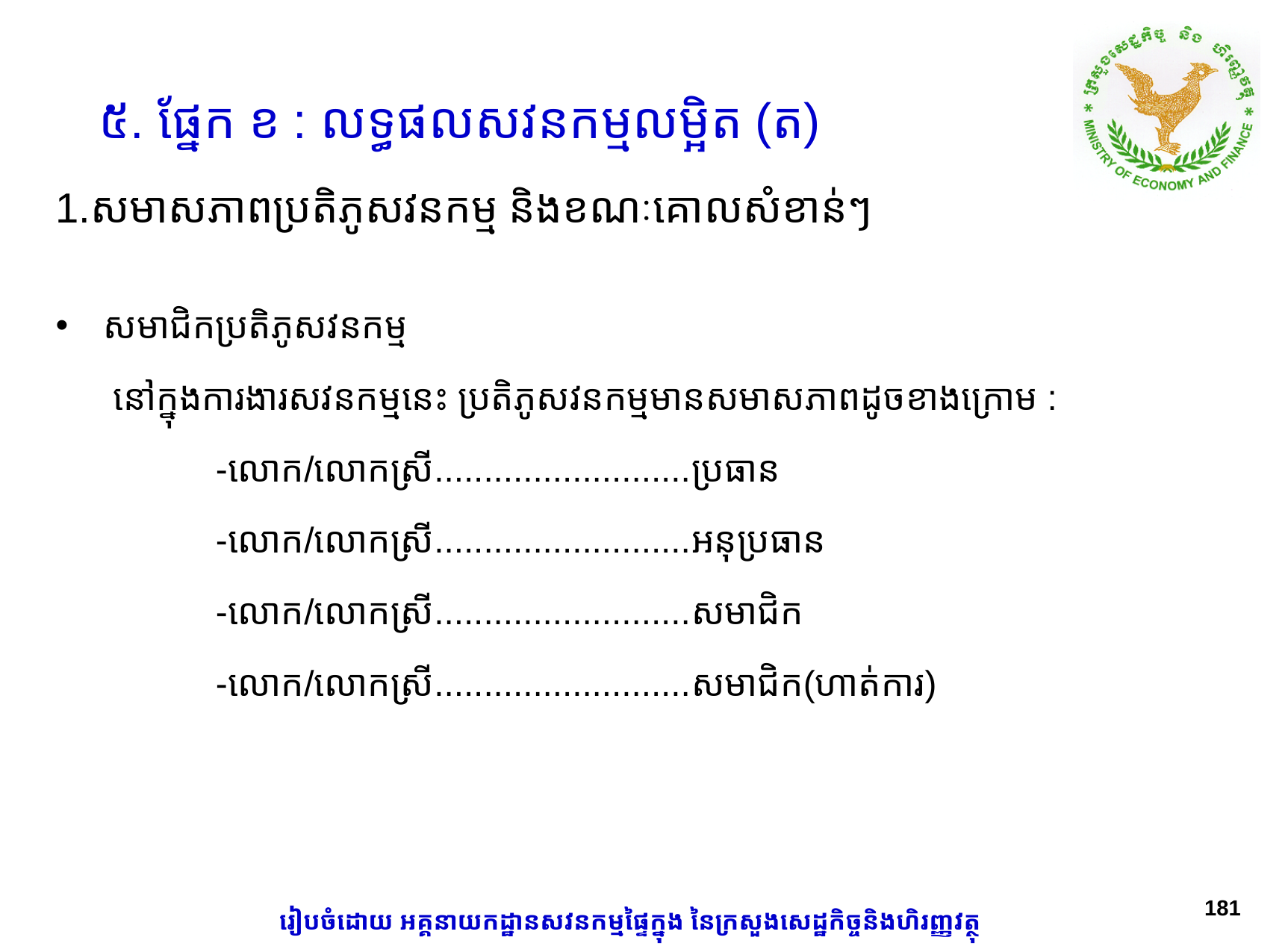

៥. ផ្នែក ខ : លទ្ធផលសវនកម្មលម្អិត (ត)
# 1.សមាសភាពប្រតិភូសវនកម្ម និងខណៈគោលសំខាន់ៗ
សមាជិកប្រតិភូសវនកម្ម
	 នៅក្នុងការងារសវនកម្មនេះ ប្រតិភូសវនកម្មមានសមាសភាពដូចខាងក្រោម :
		-លោក/លោកស្រី..........................ប្រធាន
		-លោក/លោកស្រី..........................អនុប្រធាន
		-លោក/លោកស្រី..........................សមាជិក
		-លោក/លោកស្រី..........................សមាជិក(ហាត់ការ)